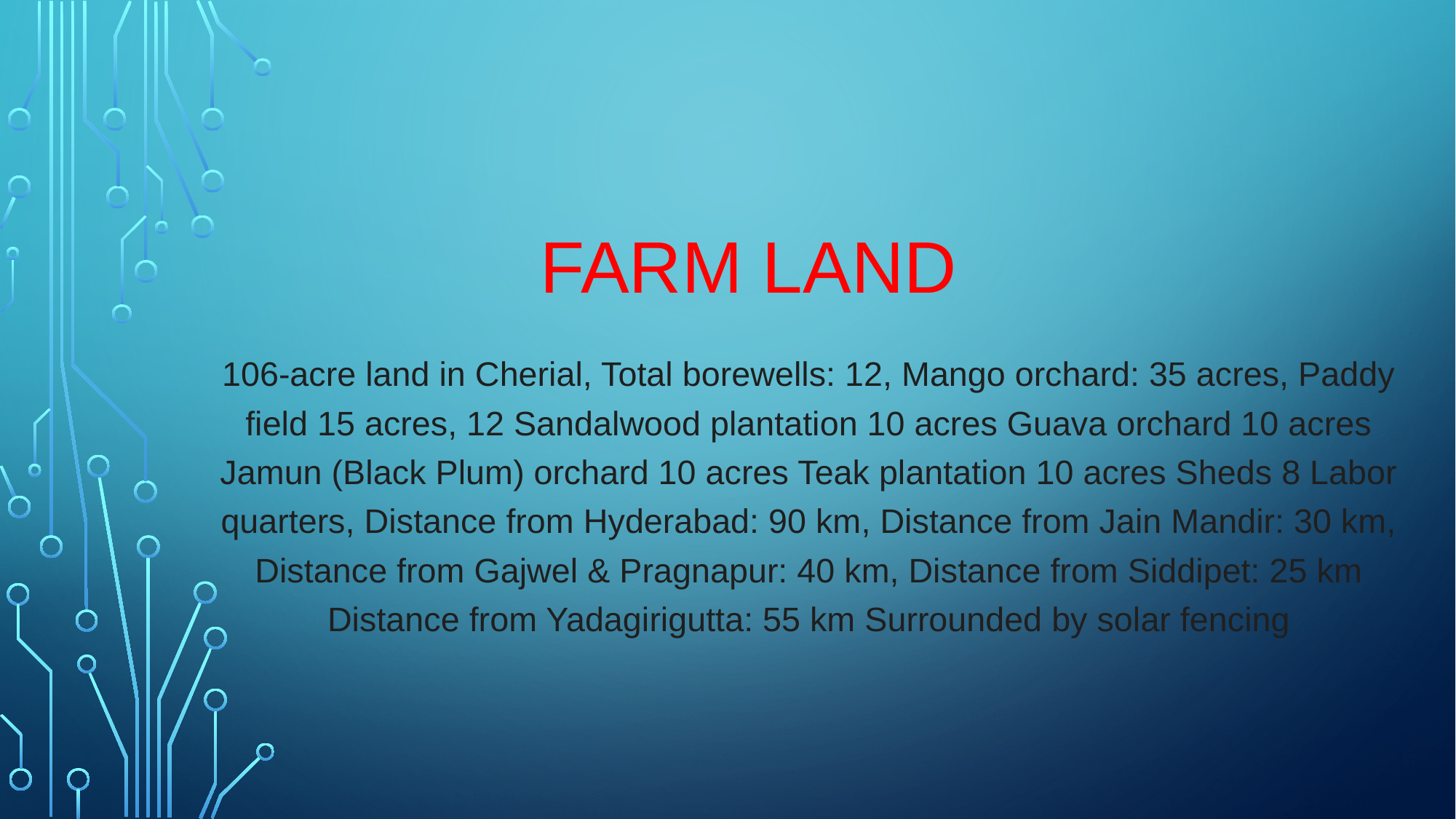

# farm Land
106-acre land in Cherial, Total borewells: 12, Mango orchard: 35 acres, Paddy field 15 acres, 12 Sandalwood plantation 10 acres Guava orchard 10 acres Jamun (Black Plum) orchard 10 acres Teak plantation 10 acres Sheds 8 Labor quarters, Distance from Hyderabad: 90 km, Distance from Jain Mandir: 30 km, Distance from Gajwel & Pragnapur: 40 km, Distance from Siddipet: 25 km Distance from Yadagirigutta: 55 km Surrounded by solar fencing